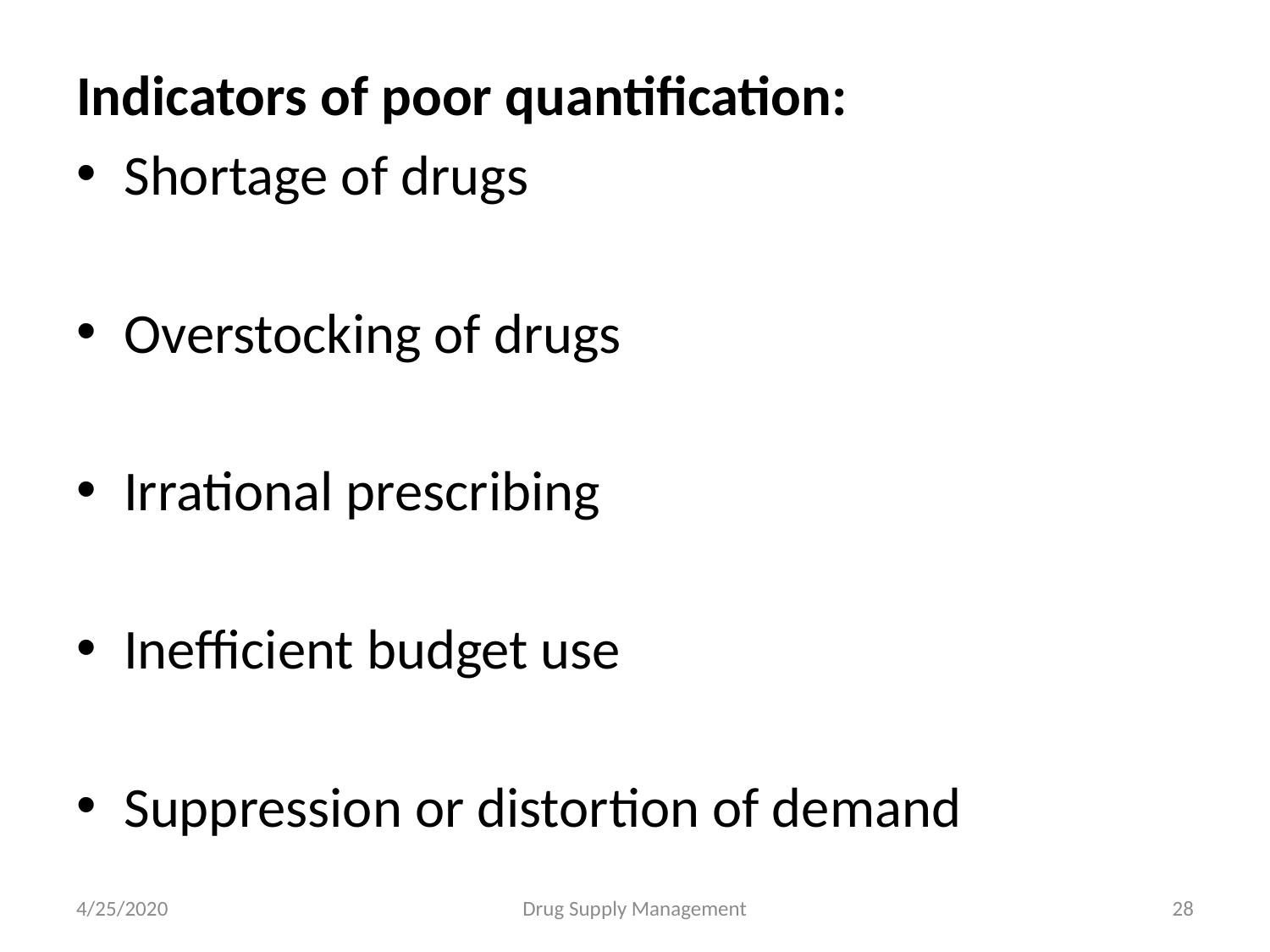

Indicators of poor quantification:
Shortage of drugs

Overstocking of drugs

Irrational prescribing

Inefficient budget use

Suppression or distortion of demand

4/25/2020
Drug Supply Management
28